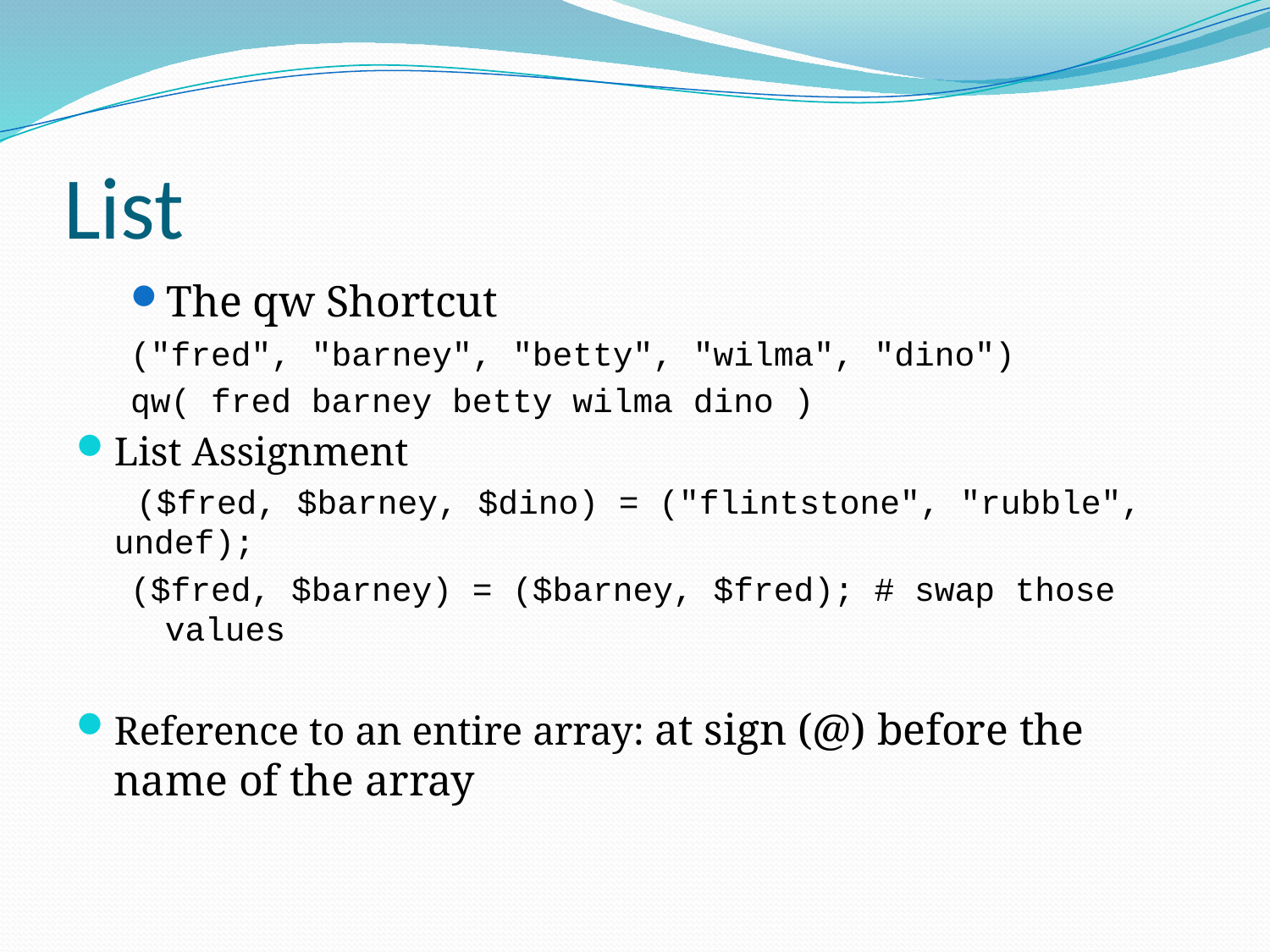

# List
The qw Shortcut
("fred", "barney", "betty", "wilma", "dino")
qw( fred barney betty wilma dino )
List Assignment
   ($fred, $barney, $dino) = ("flintstone", "rubble", undef);
($fred, $barney) = ($barney, $fred); # swap those values

Reference to an entire array: at sign (@) before the name of the array